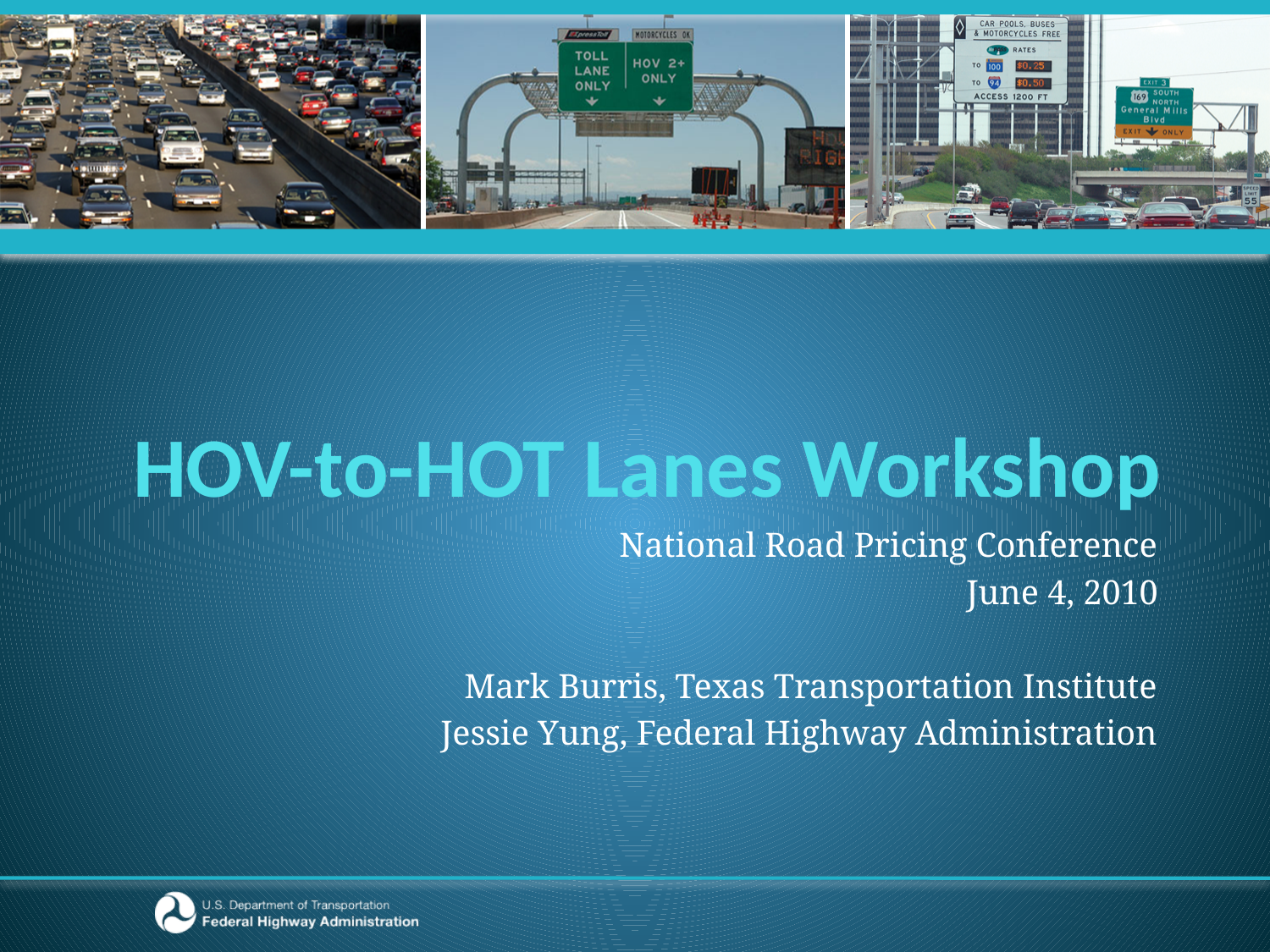

# HOV-to-HOT Lanes Workshop
National Road Pricing Conference
June 4, 2010

Mark Burris, Texas Transportation Institute
Jessie Yung, Federal Highway Administration